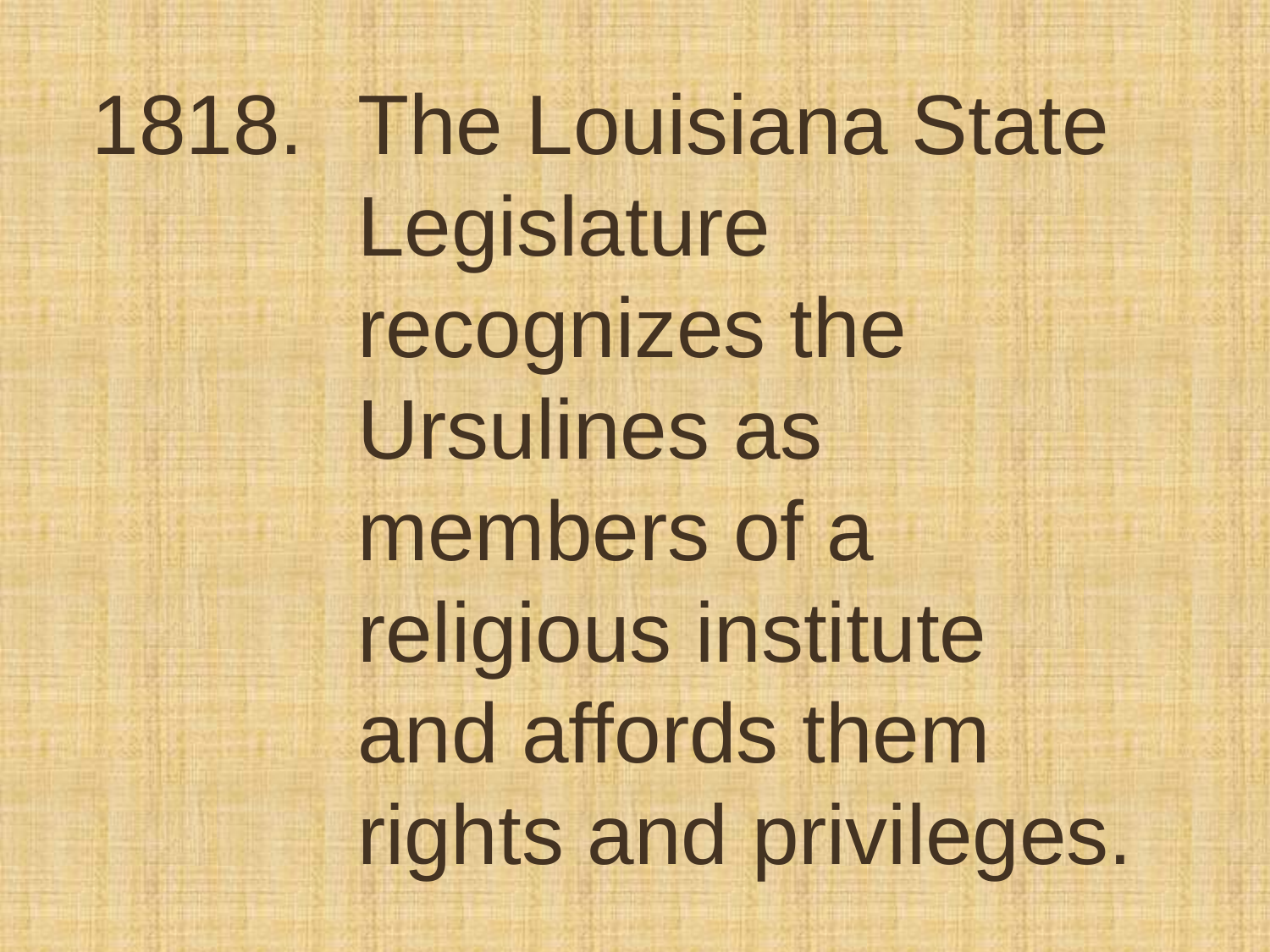

1818.
The Louisiana State Legislature recognizes the Ursulines as members of a religious institute and affords them rights and privileges.